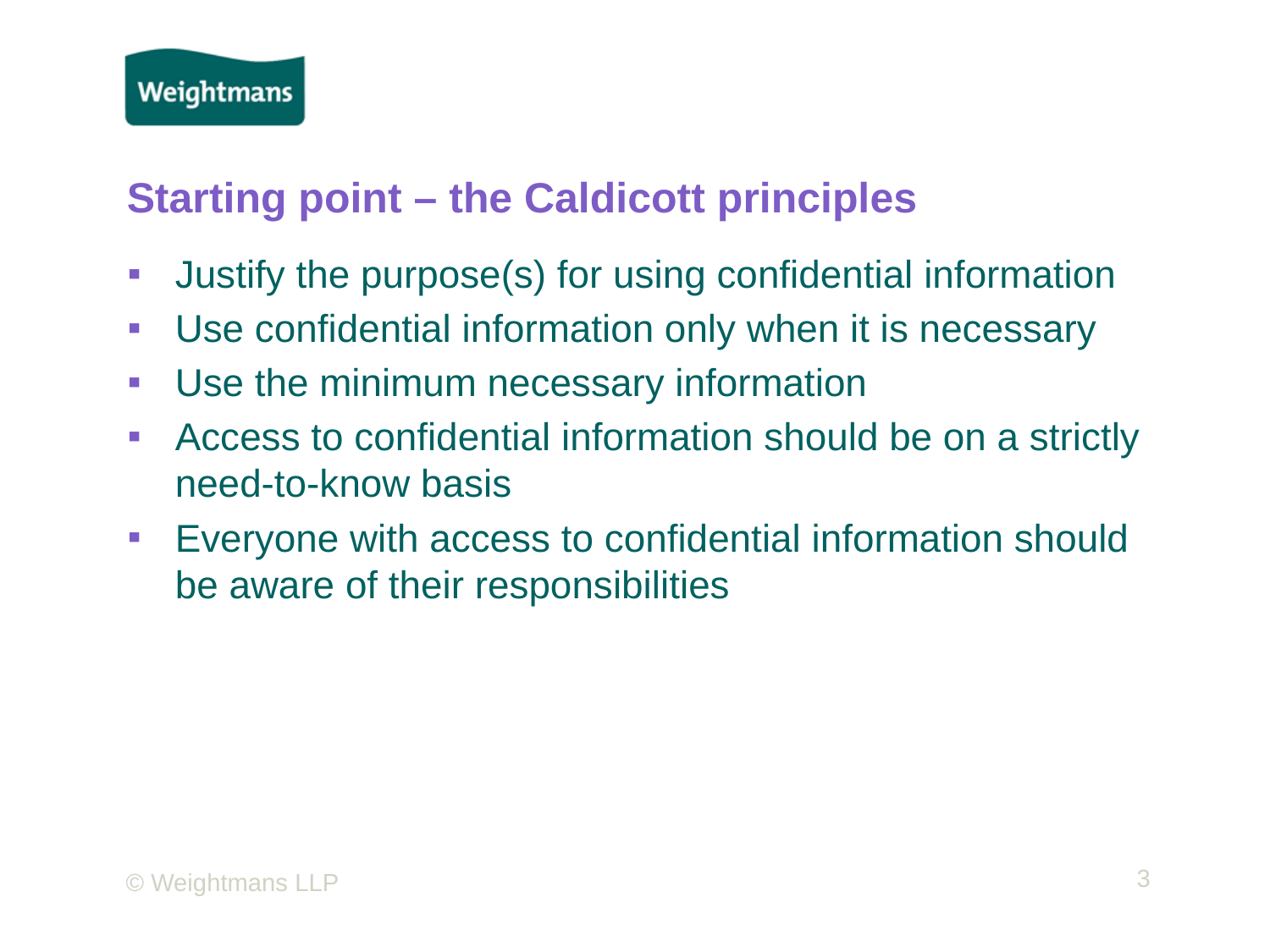

# Starting point – the Caldicott principles
Justify the purpose(s) for using confidential information
Use confidential information only when it is necessary
Use the minimum necessary information
Access to confidential information should be on a strictly need-to-know basis
Everyone with access to confidential information should be aware of their responsibilities